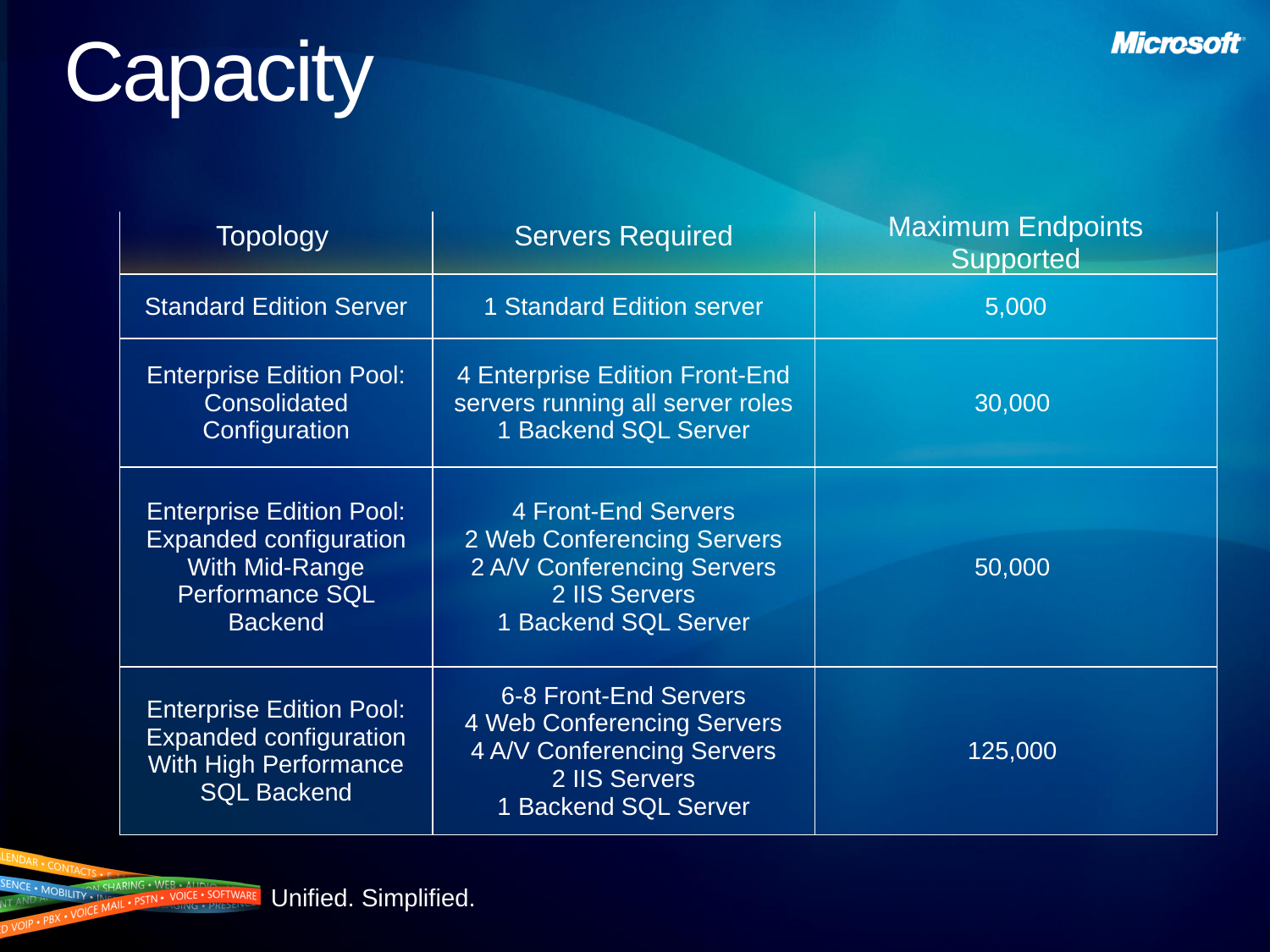

# Capacity
| Topology | Servers Required | Maximum Endpoints Supported |
| --- | --- | --- |
| Standard Edition Server | 1 Standard Edition server | 5,000 |
| Enterprise Edition Pool: Consolidated Configuration | 4 Enterprise Edition Front-End servers running all server roles 1 Backend SQL Server | 30,000 |
| Enterprise Edition Pool: Expanded configuration With Mid-Range Performance SQL Backend | 4 Front-End Servers 2 Web Conferencing Servers 2 A/V Conferencing Servers 2 IIS Servers 1 Backend SQL Server | 50,000 |
| Enterprise Edition Pool: Expanded configuration With High Performance SQL Backend | 6-8 Front-End Servers 4 Web Conferencing Servers 4 A/V Conferencing Servers 2 IIS Servers 1 Backend SQL Server | 125,000 |